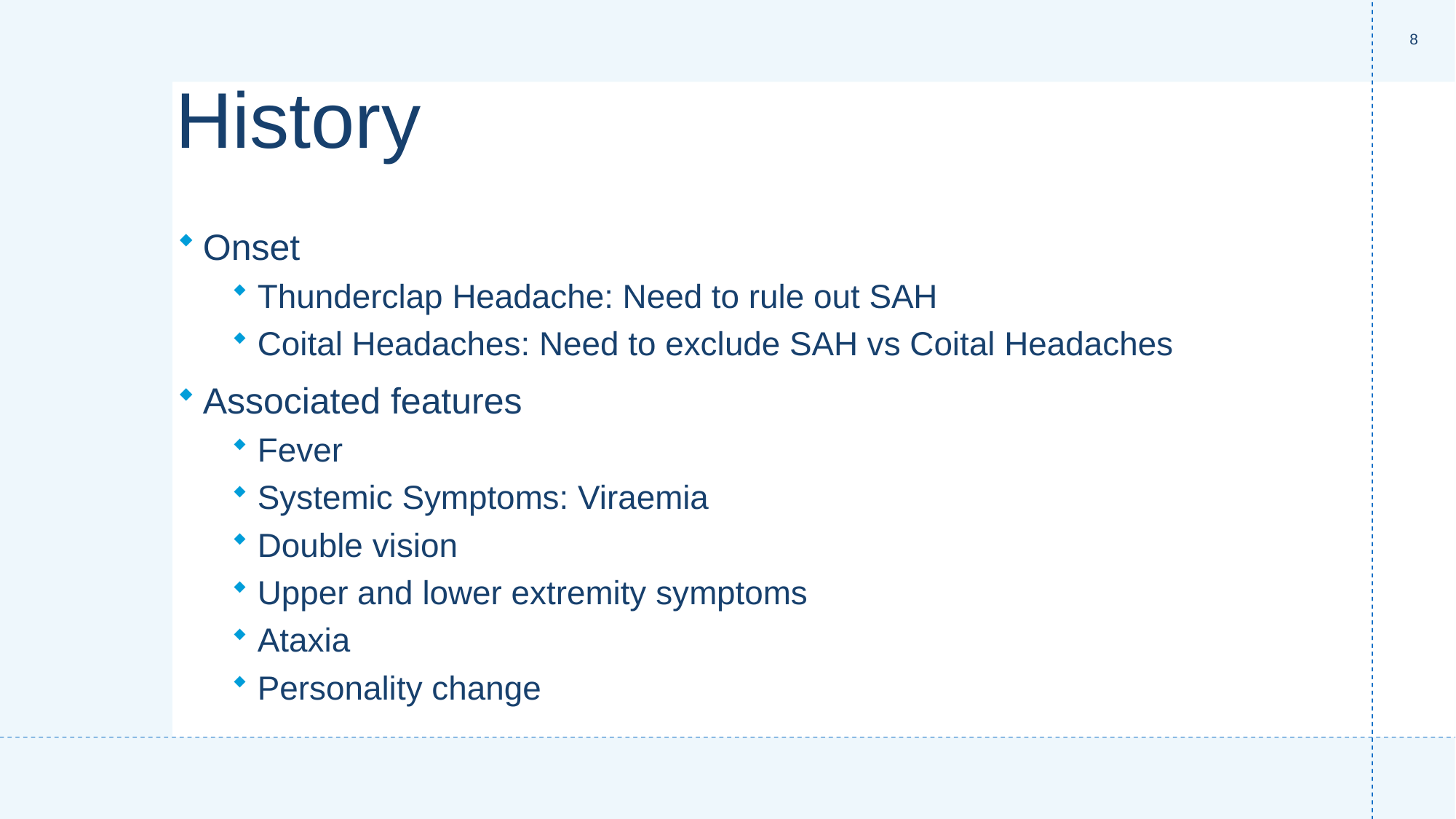

8
# History
Onset
Thunderclap Headache: Need to rule out SAH
Coital Headaches: Need to exclude SAH vs Coital Headaches
Associated features
Fever
Systemic Symptoms: Viraemia
Double vision
Upper and lower extremity symptoms
Ataxia
Personality change